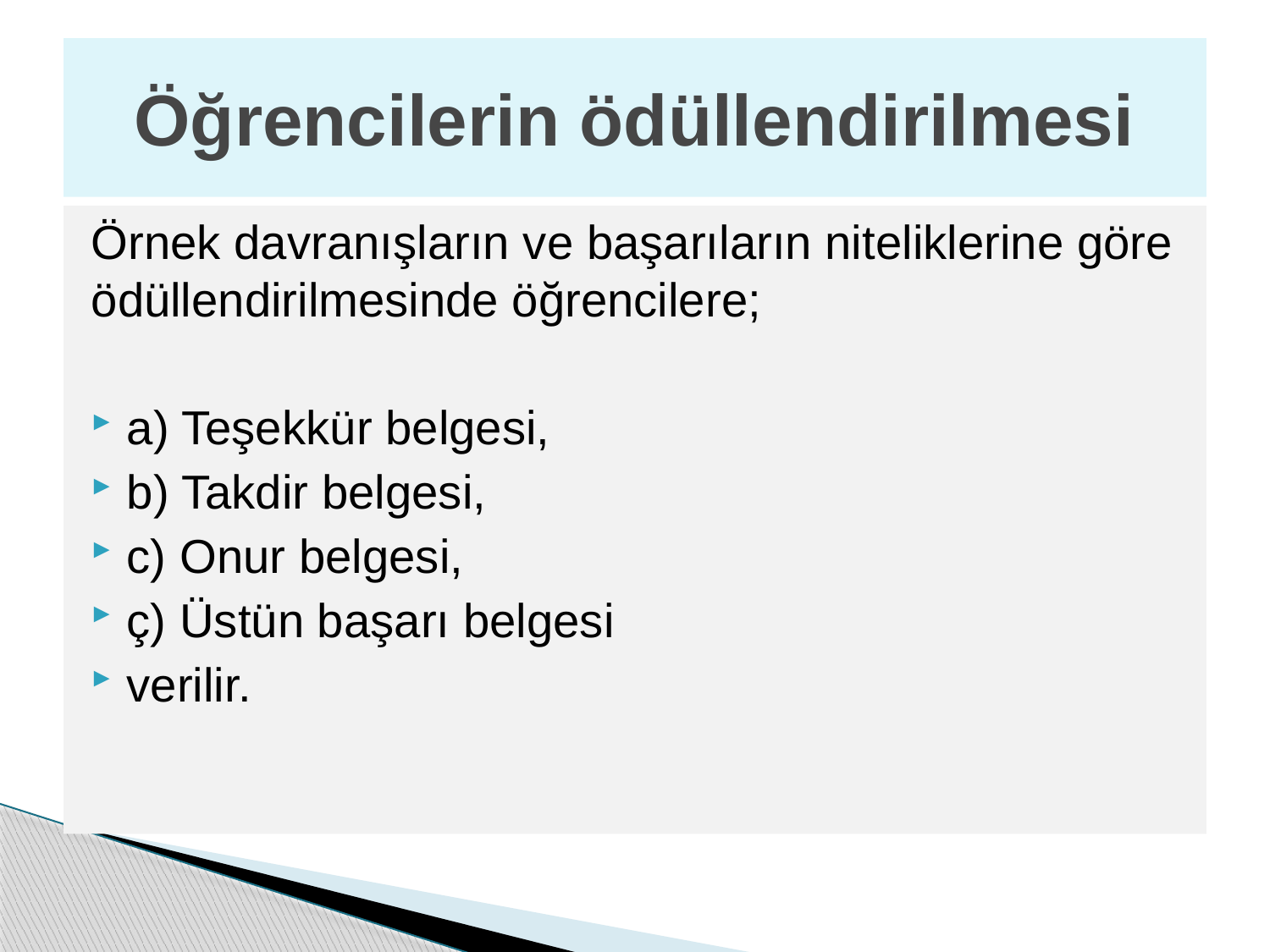

# Öğrencilerin ödüllendirilmesi
Örnek davranışların ve başarıların niteliklerine göre ödüllendirilmesinde öğrencilere;

a) Teşekkür belgesi,
b) Takdir belgesi,
c) Onur belgesi,
ç) Üstün başarı belgesi
verilir.